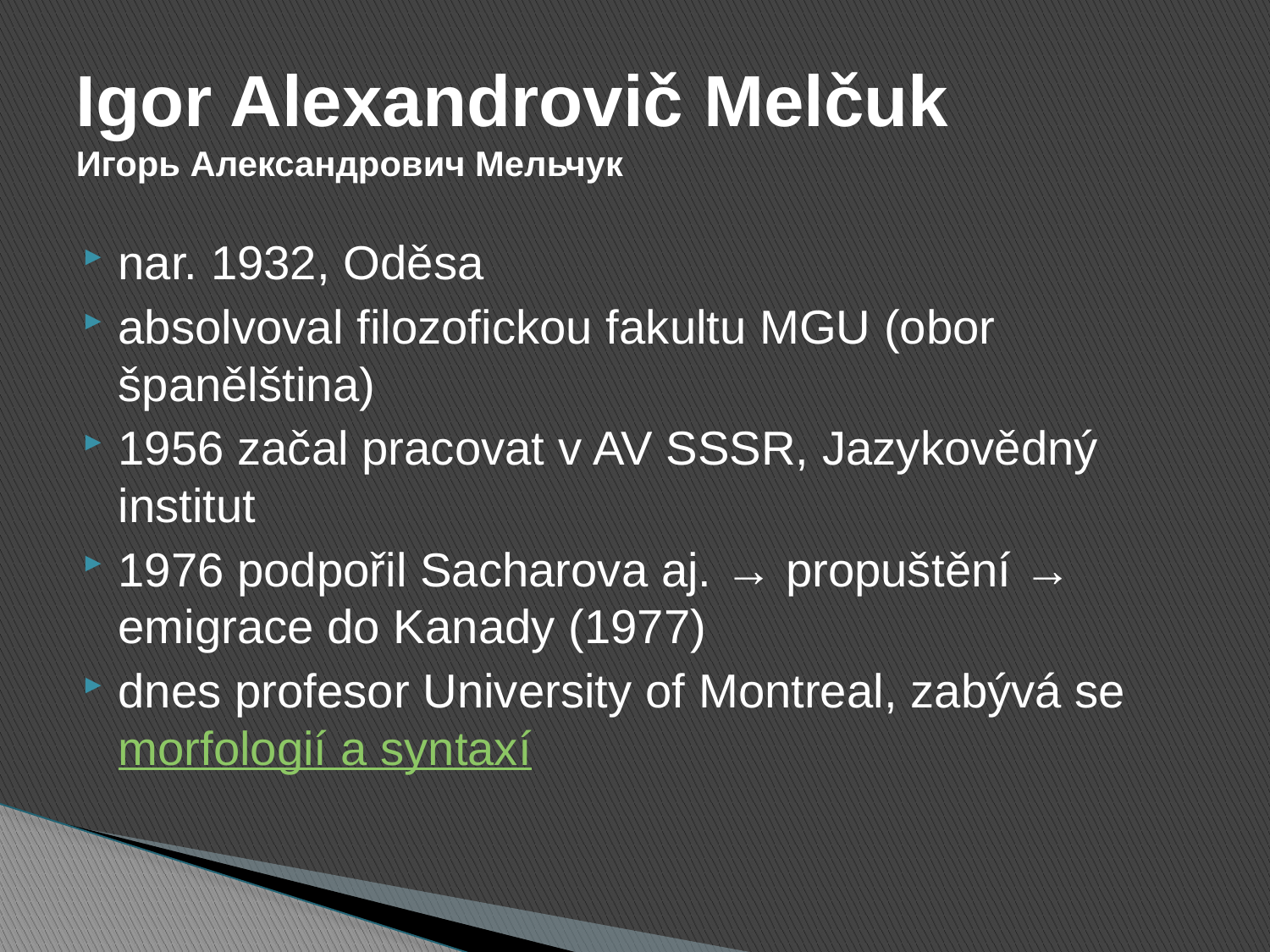

# Igor Alexandrovič Melčuk Игорь Александрович Мельчук
nar. 1932, Oděsa
absolvoval filozofickou fakultu MGU (obor španělština)
1956 začal pracovat v AV SSSR, Jazykovědný institut
1976 podpořil Sacharova aj. → propuštění → emigrace do Kanady (1977)
dnes profesor University of Montreal, zabývá se morfologií a syntaxí